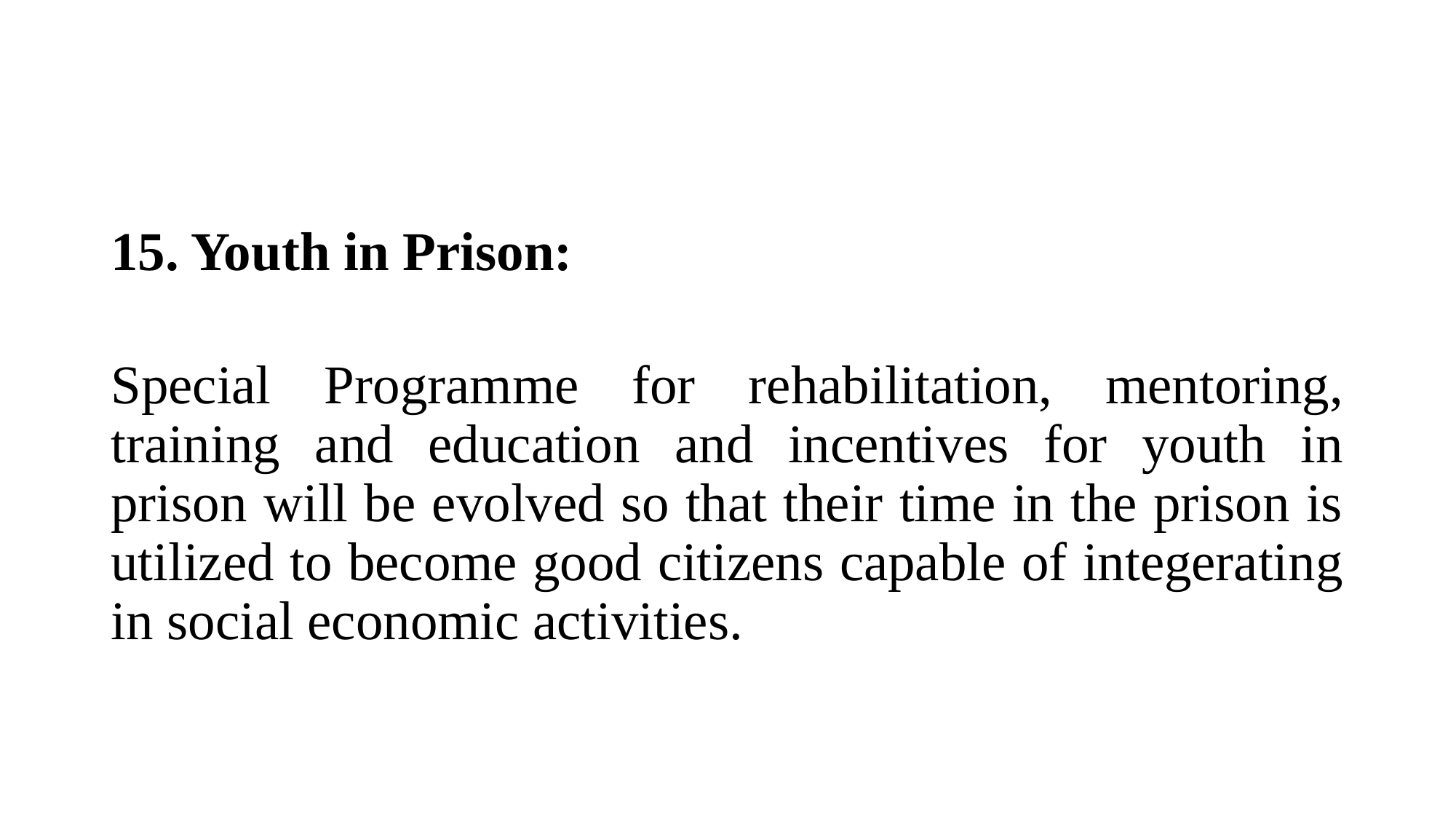

#
15. Youth in Prison:
 
Special Programme for rehabilitation, mentoring, training and education and incentives for youth in prison will be evolved so that their time in the prison is utilized to become good citizens capable of integerating in social economic activities.